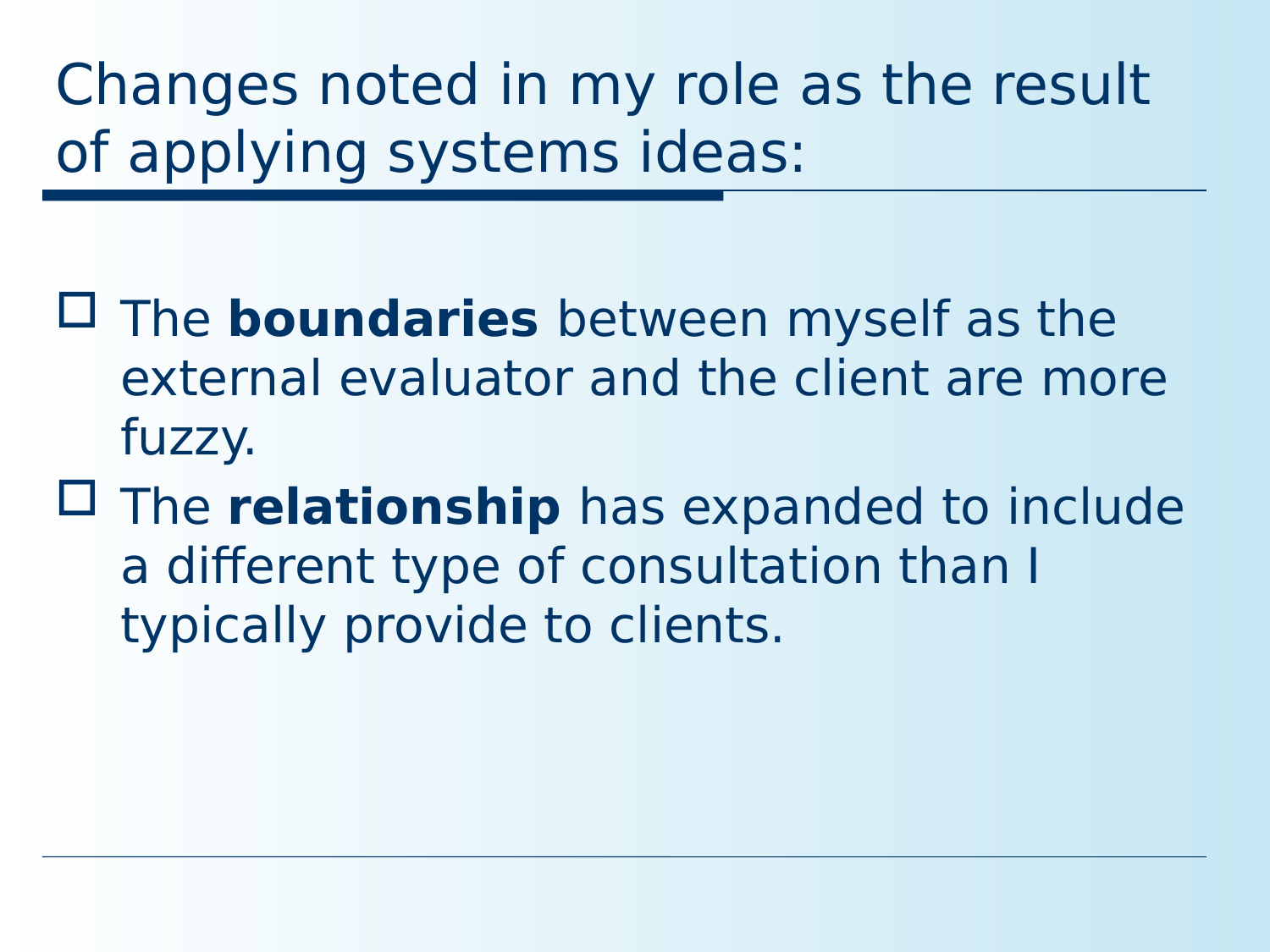

# Changes noted in my role as the result of applying systems ideas:

The boundaries between myself as the external evaluator and the client are more fuzzy.
The relationship has expanded to include a different type of consultation than I typically provide to clients.